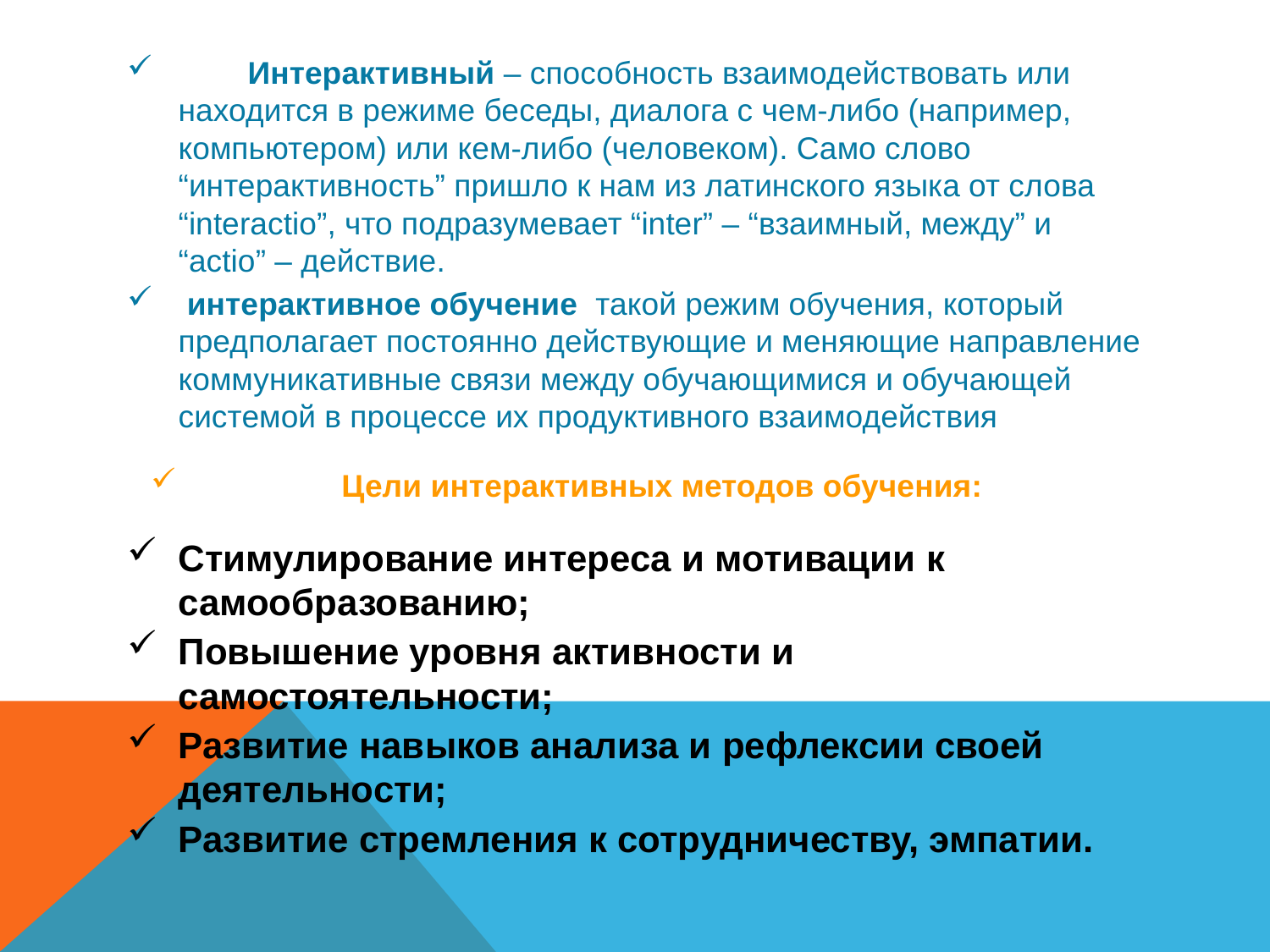

Интерактивный – способность взаимодействовать или находится в режиме беседы, диалога с чем-либо (например, компьютером) или кем-либо (человеком). Само слово “интерактивность” пришло к нам из латинского языка от слова “interactio”, что подразумевает “inter” – “взаимный, между” и “actio” – действие.
 интерактивное обучение  такой режим обучения, который предполагает постоянно действующие и меняющие направление коммуникативные связи между обучающимися и обучающей системой в процессе их продуктивного взаимодействия

Цели интерактивных методов обучения:

Стимулирование интереса и мотивации к самообразованию;
Повышение уровня активности и самостоятельности;
Развитие навыков анализа и рефлексии своей деятельности;
Развитие стремления к сотрудничеству, эмпатии.